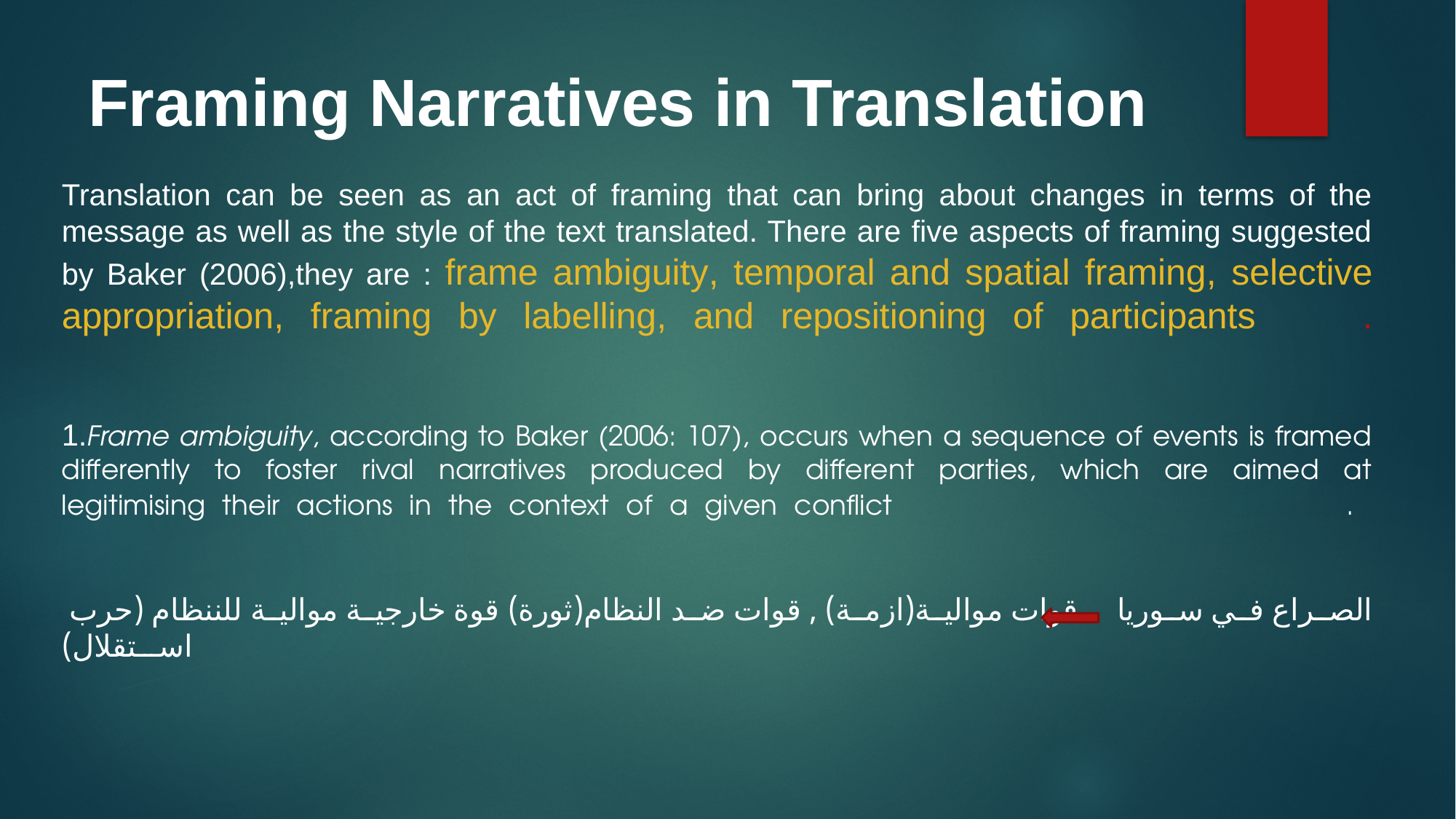

# Framing Narratives in Translation
Translation can be seen as an act of framing that can bring about changes in terms of the message as well as the style of the text translated. There are five aspects of framing suggested by Baker (2006),they are : frame ambiguity, temporal and spatial framing, selective appropriation, framing by labelling, and repositioning of participants    .
1.Frame ambiguity, according to Baker (2006: 107), occurs when a sequence of events is framed differently to foster rival narratives produced by different parties, which are aimed at
legitimising their actions in the context of a given conflict                           .
الصراع في سوريا     قوات موالية(ازمة) , قوات ضد النظام(ثورة) قوة خارجية موالية للننظام (حرب  استقلال)